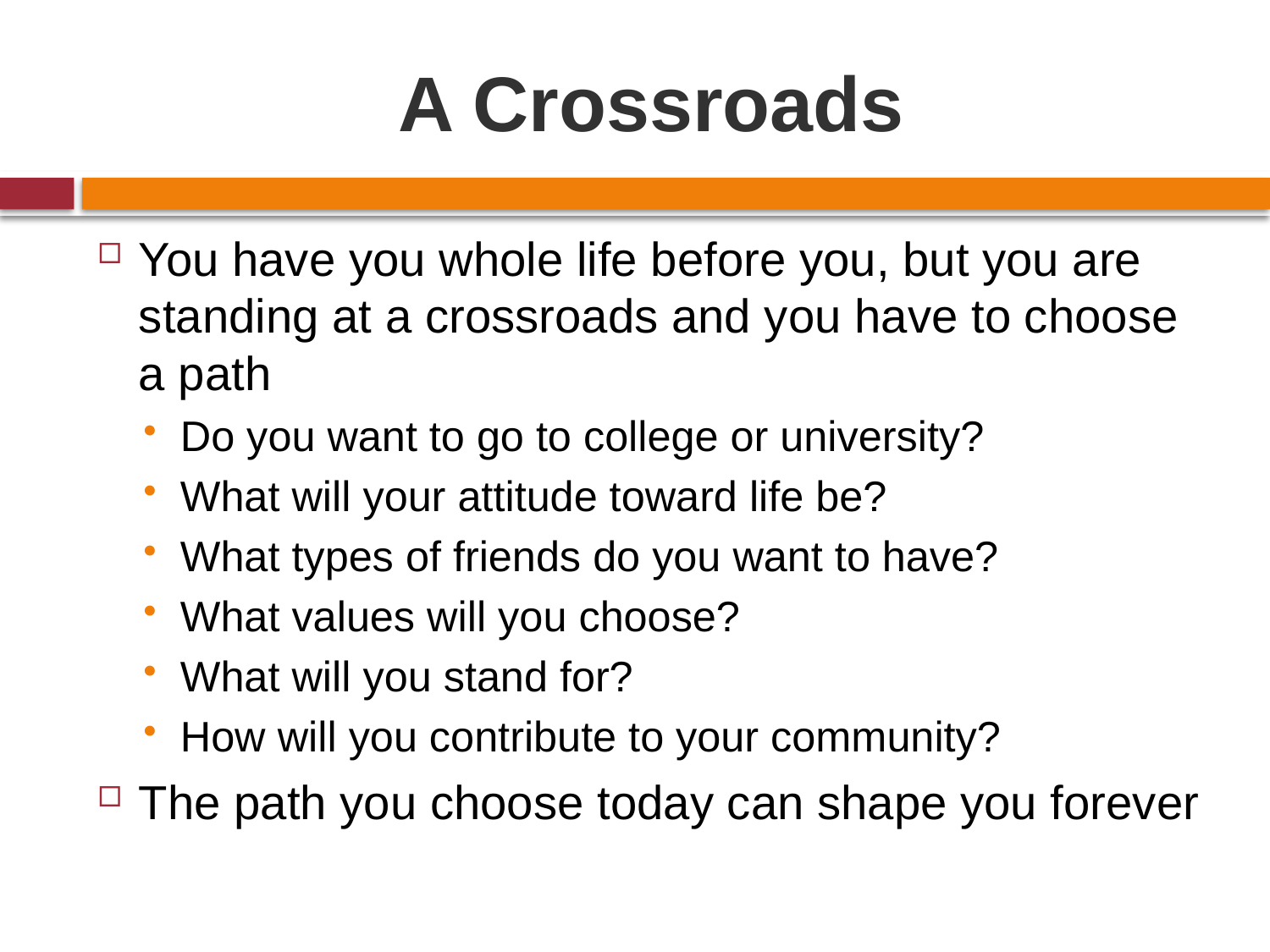

# A Crossroads
You have you whole life before you, but you are standing at a crossroads and you have to choose a path
Do you want to go to college or university?
What will your attitude toward life be?
What types of friends do you want to have?
What values will you choose?
What will you stand for?
How will you contribute to your community?
The path you choose today can shape you forever